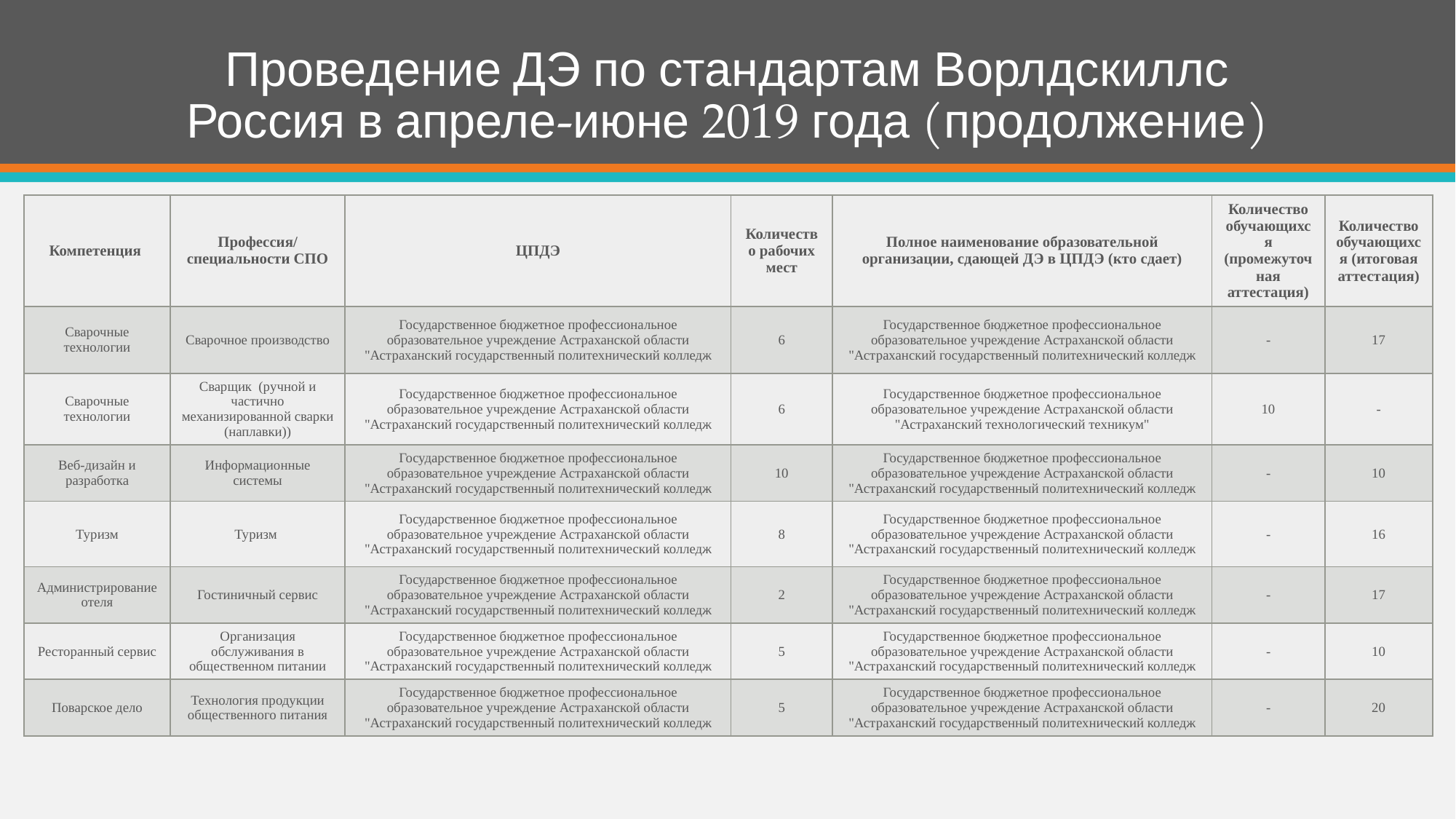

# Проведение ДЭ по стандартам Ворлдскиллс Россия в апреле-июне 2019 года (продолжение)
| Компетенция | Профессия/ специальности СПО | ЦПДЭ | Количество рабочих мест | Полное наименование образовательной организации, сдающей ДЭ в ЦПДЭ (кто сдает) | Количество обучающихся (промежуточная аттестация) | Количество обучающихся (итоговая аттестация) |
| --- | --- | --- | --- | --- | --- | --- |
| Сварочные технологии | Сварочное производство | Государственное бюджетное профессиональное образовательное учреждение Астраханской области "Астраханский государственный политехнический колледж | 6 | Государственное бюджетное профессиональное образовательное учреждение Астраханской области "Астраханский государственный политехнический колледж | - | 17 |
| Сварочные технологии | Сварщик (ручной и частично механизированной сварки (наплавки)) | Государственное бюджетное профессиональное образовательное учреждение Астраханской области "Астраханский государственный политехнический колледж | 6 | Государственное бюджетное профессиональное образовательное учреждение Астраханской области "Астраханский технологический техникум" | 10 | - |
| Веб-дизайн и разработка | Информационные системы | Государственное бюджетное профессиональное образовательное учреждение Астраханской области "Астраханский государственный политехнический колледж | 10 | Государственное бюджетное профессиональное образовательное учреждение Астраханской области "Астраханский государственный политехнический колледж | - | 10 |
| Туризм | Туризм | Государственное бюджетное профессиональное образовательное учреждение Астраханской области "Астраханский государственный политехнический колледж | 8 | Государственное бюджетное профессиональное образовательное учреждение Астраханской области "Астраханский государственный политехнический колледж | - | 16 |
| Администрирование отеля | Гостиничный сервис | Государственное бюджетное профессиональное образовательное учреждение Астраханской области "Астраханский государственный политехнический колледж | 2 | Государственное бюджетное профессиональное образовательное учреждение Астраханской области "Астраханский государственный политехнический колледж | - | 17 |
| Ресторанный сервис | Организация обслуживания в общественном питании | Государственное бюджетное профессиональное образовательное учреждение Астраханской области "Астраханский государственный политехнический колледж | 5 | Государственное бюджетное профессиональное образовательное учреждение Астраханской области "Астраханский государственный политехнический колледж | - | 10 |
| Поварское дело | Технология продукции общественного питания | Государственное бюджетное профессиональное образовательное учреждение Астраханской области "Астраханский государственный политехнический колледж | 5 | Государственное бюджетное профессиональное образовательное учреждение Астраханской области "Астраханский государственный политехнический колледж | - | 20 |